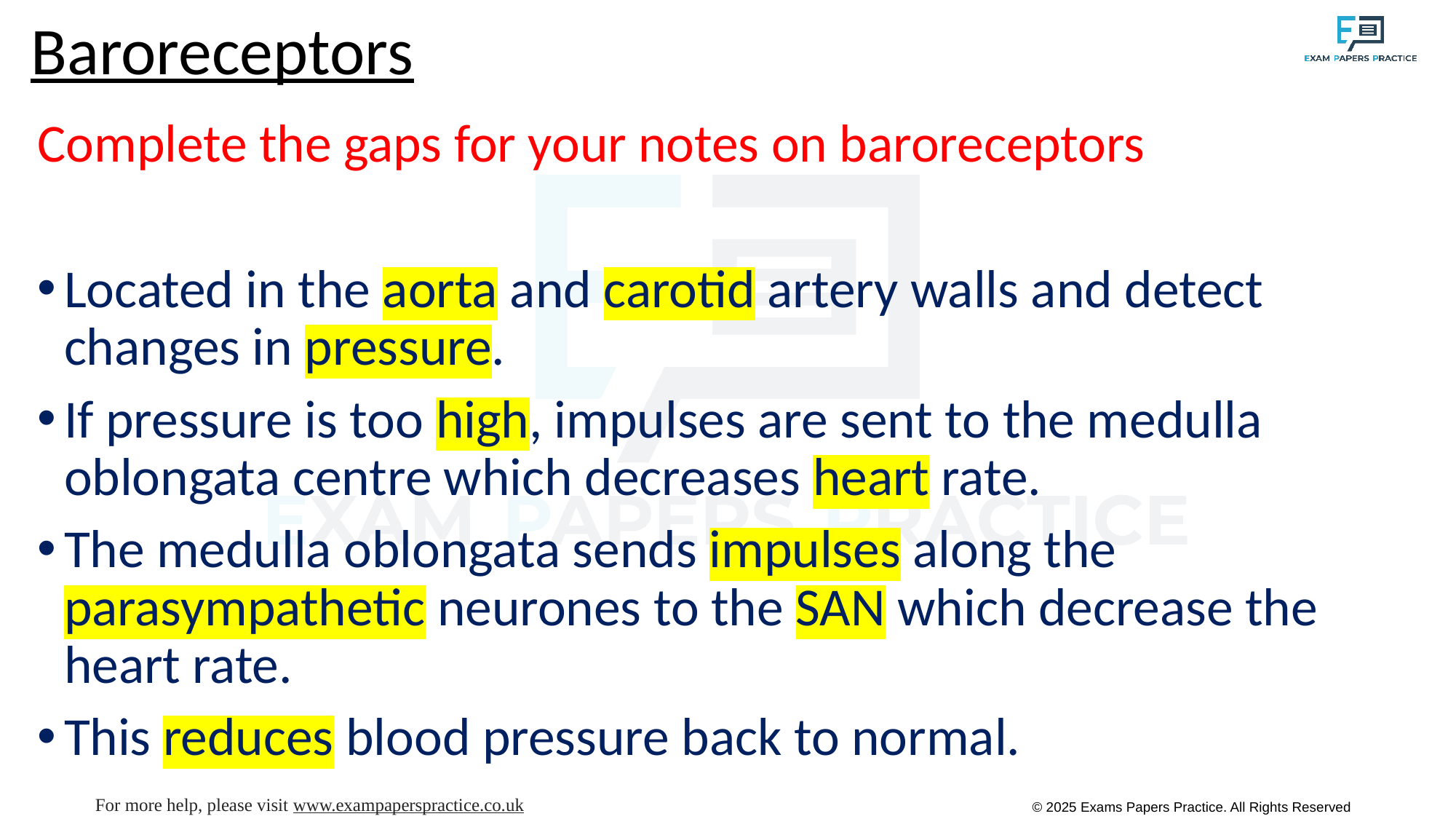

# Baroreceptors
Complete the gaps for your notes on baroreceptors

Located in the aorta and carotid artery walls and detect changes in pressure.
If pressure is too high, impulses are sent to the medulla oblongata centre which decreases heart rate.
The medulla oblongata sends impulses along the parasympathetic neurones to the SAN which decrease the heart rate.
This reduces blood pressure back to normal.